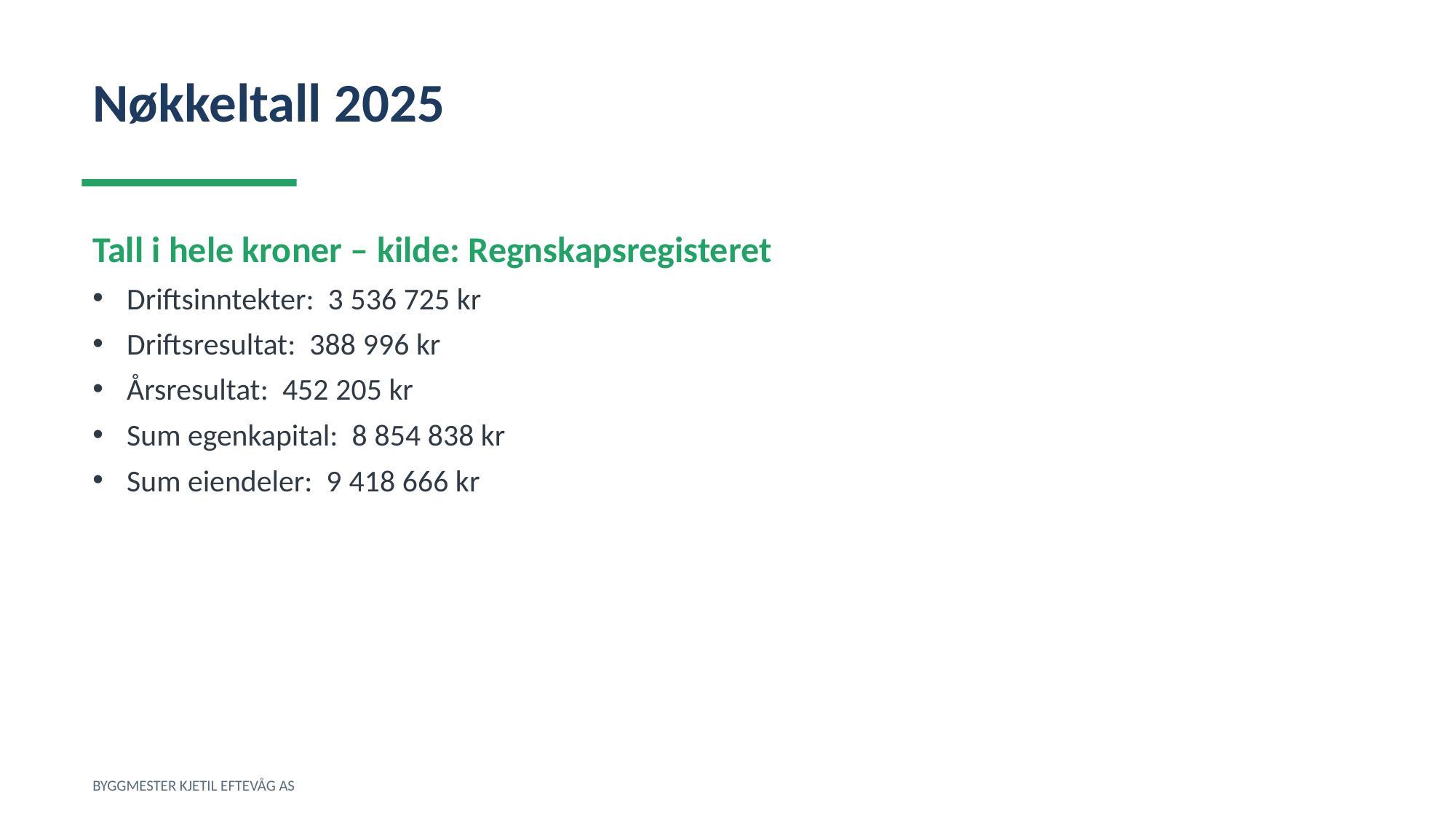

Nøkkeltall 2025

Tall i hele kroner – kilde: Regnskapsregisteret
Driftsinntekter:  3 536 725 kr
Driftsresultat:  388 996 kr
Årsresultat:  452 205 kr
Sum egenkapital:  8 854 838 kr
Sum eiendeler:  9 418 666 kr
BYGGMESTER KJETIL EFTEVÅG AS